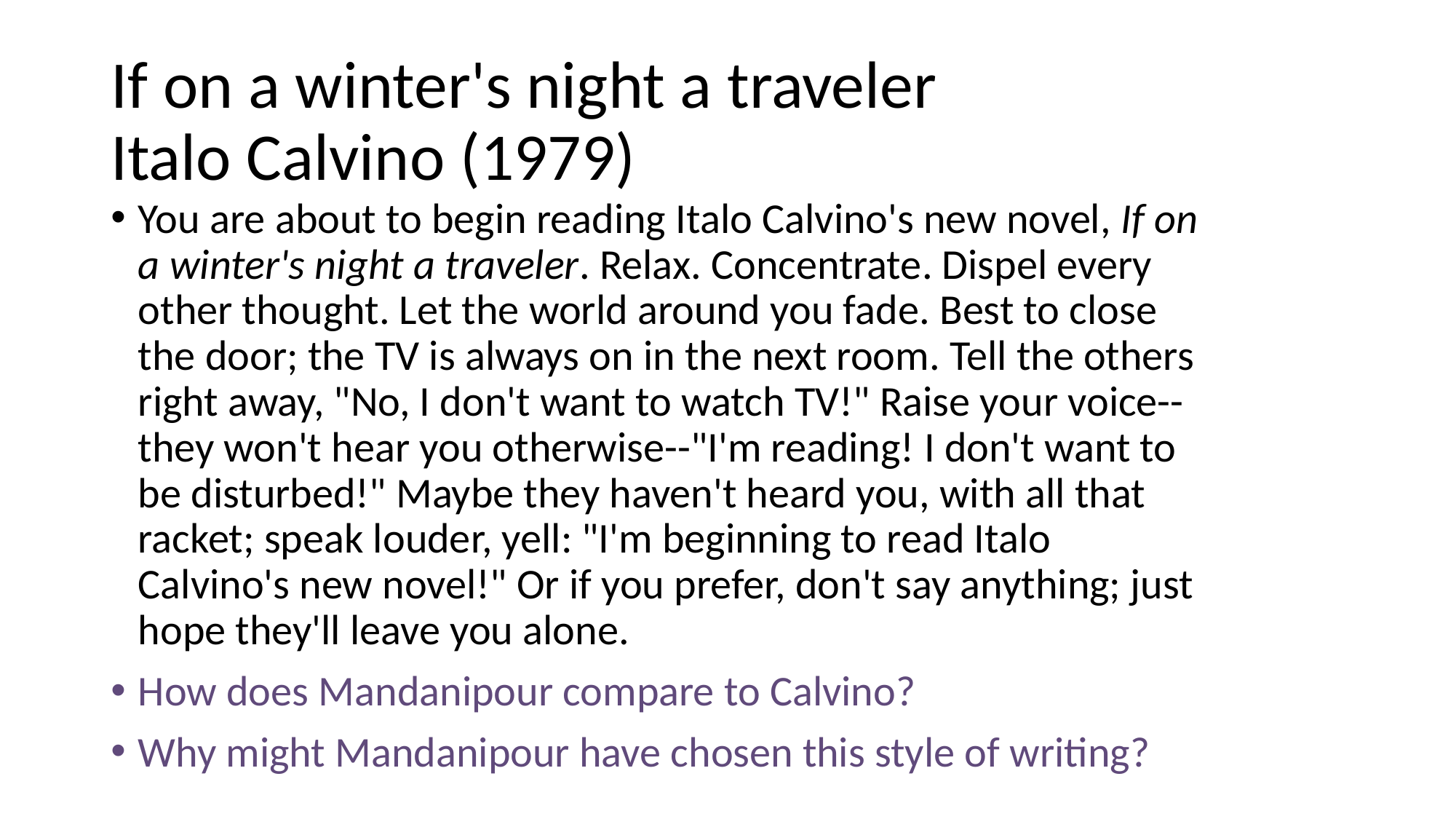

# If on a winter's night a traveler Italo Calvino (1979)
You are about to begin reading Italo Calvino's new novel, If on a winter's night a traveler. Relax. Concentrate. Dispel every other thought. Let the world around you fade. Best to close the door; the TV is always on in the next room. Tell the others right away, "No, I don't want to watch TV!" Raise your voice--they won't hear you otherwise--"I'm reading! I don't want to be disturbed!" Maybe they haven't heard you, with all that racket; speak louder, yell: "I'm beginning to read Italo Calvino's new novel!" Or if you prefer, don't say anything; just hope they'll leave you alone.
How does Mandanipour compare to Calvino?
Why might Mandanipour have chosen this style of writing?